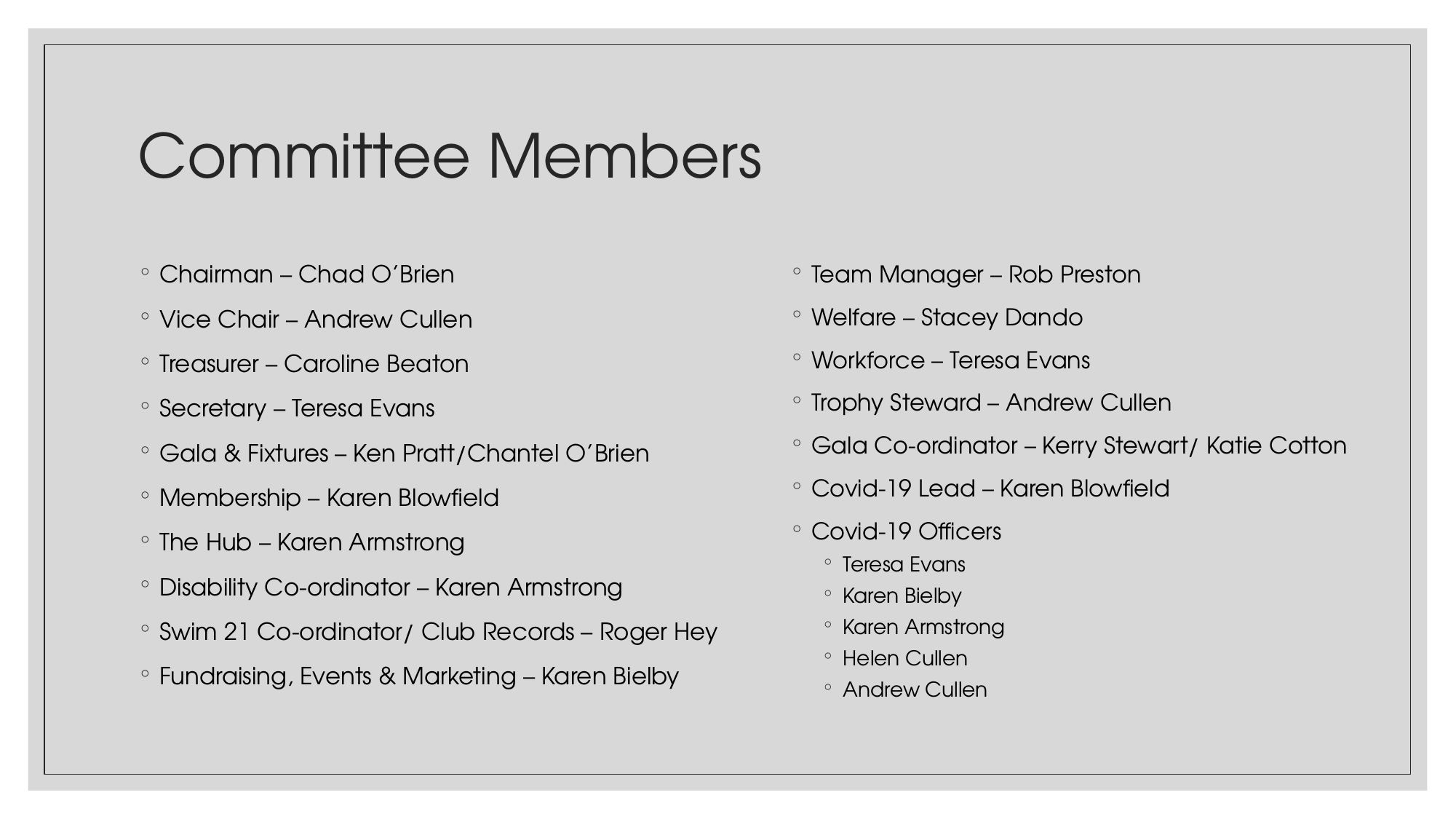

# Committee Members
Chairman – Chad O’Brien
Vice Chair – Andrew Cullen
Treasurer – Caroline Beaton
Secretary – Teresa Evans
Gala & Fixtures – Ken Pratt/Chantel O’Brien
Membership – Karen Blowfield
The Hub – Karen Armstrong
Disability Co-ordinator – Karen Armstrong
Swim 21 Co-ordinator/ Club Records – Roger Hey
Fundraising, Events & Marketing – Karen Bielby
Team Manager – Rob Preston
Welfare – Stacey Dando
Workforce – Teresa Evans
Trophy Steward – Andrew Cullen
Gala Co-ordinator – Kerry Stewart/ Katie Cotton
Covid-19 Lead – Karen Blowfield
Covid-19 Officers
Teresa Evans
Karen Bielby
Karen Armstrong
Helen Cullen
Andrew Cullen